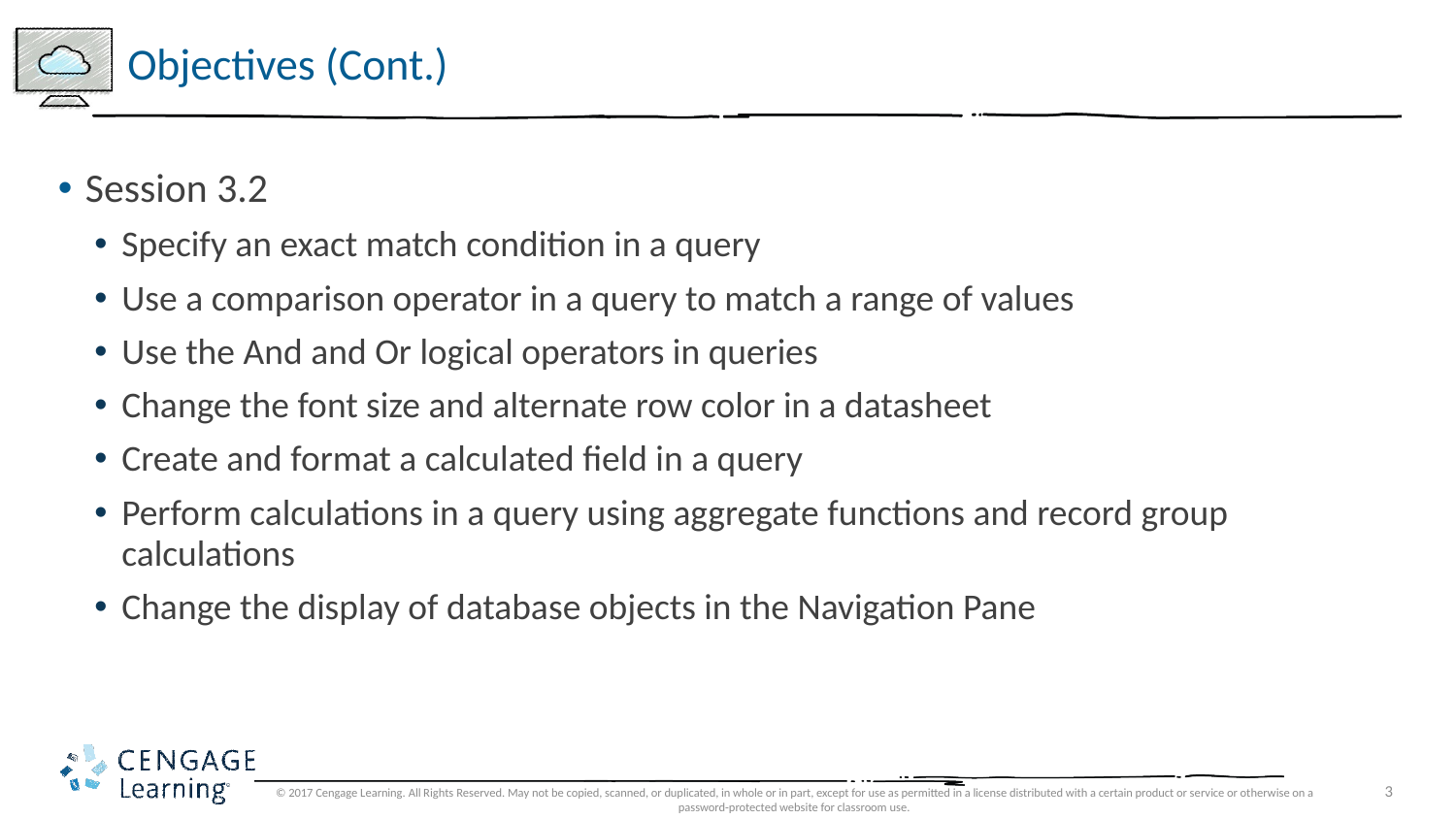

# Objectives (Cont.)
Session 3.2
Specify an exact match condition in a query
Use a comparison operator in a query to match a range of values
Use the And and Or logical operators in queries
Change the font size and alternate row color in a datasheet
Create and format a calculated field in a query
Perform calculations in a query using aggregate functions and record group calculations
Change the display of database objects in the Navigation Pane
© 2017 Cengage Learning. All Rights Reserved. May not be copied, scanned, or duplicated, in whole or in part, except for use as permitted in a license distributed with a certain product or service or otherwise on a password-protected website for classroom use.